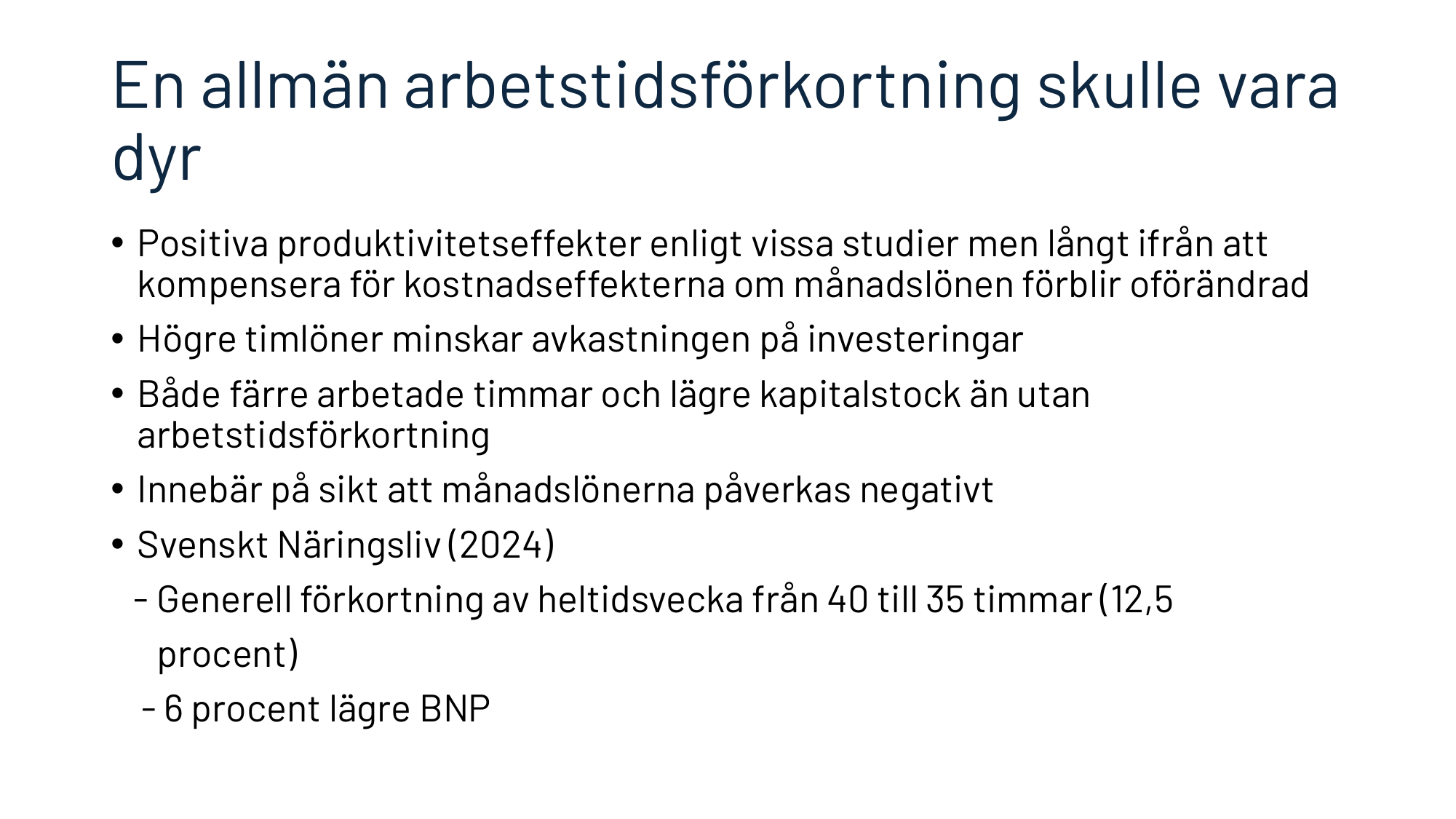

# En allmän arbetstidsförkortning skulle vara dyr
Positiva produktivitetseffekter enligt vissa studier men långt ifrån att kompensera för kostnadseffekterna om månadslönen förblir oförändrad
Högre timlöner minskar avkastningen på investeringar
Både färre arbetade timmar och lägre kapitalstock än utan arbetstidsförkortning
Innebär på sikt att månadslönerna påverkas negativt
Svenskt Näringsliv (2024)
   - Generell förkortning av heltidsvecka från 40 till 35 timmar (12,5
      procent)
    - 6 procent lägre BNP